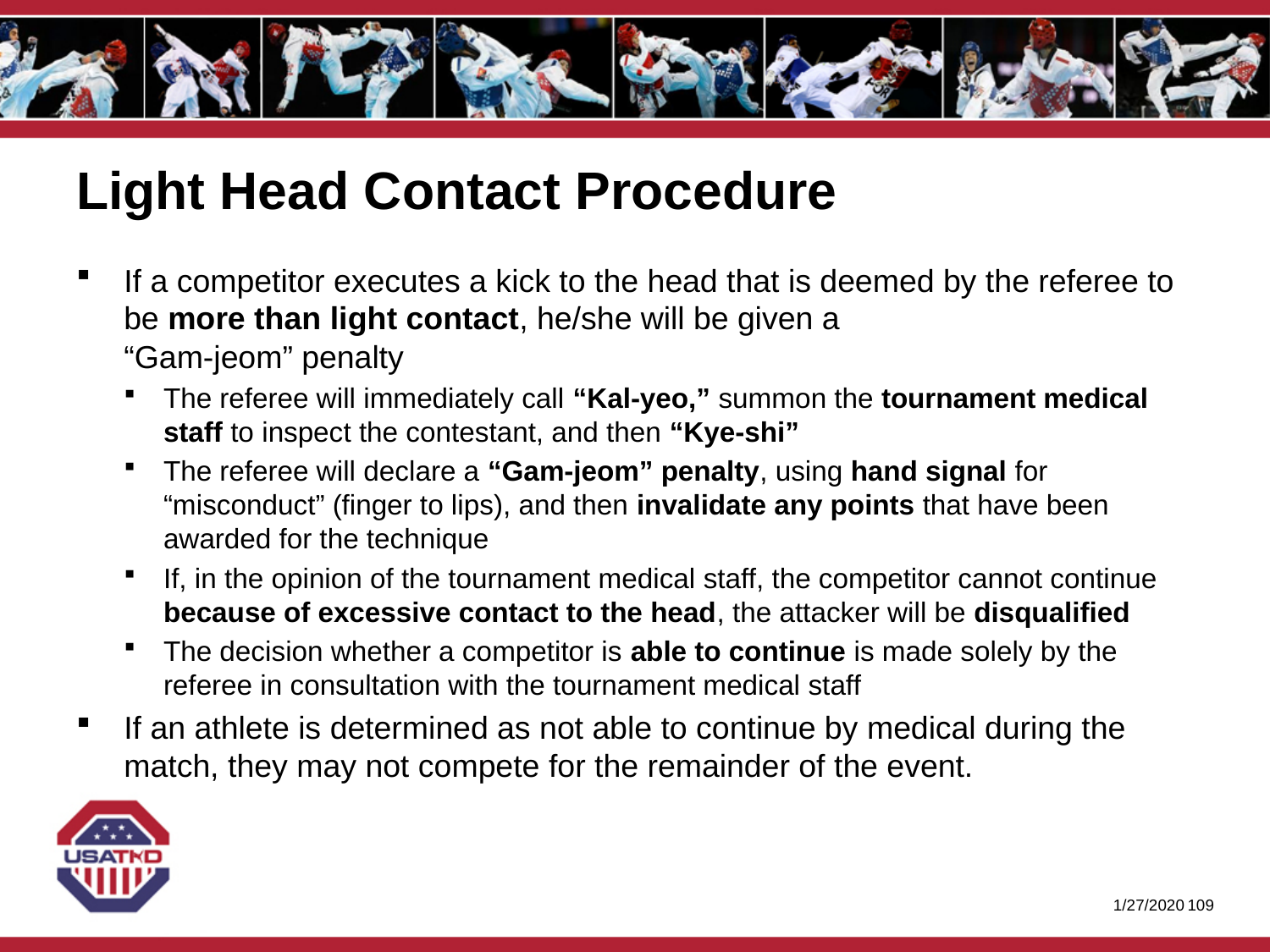

# Light Head Contact Procedure
If a competitor executes a kick to the head that is deemed by the referee to be more than light contact, he/she will be given a
“Gam-jeom” penalty
The referee will immediately call “Kal-yeo,” summon the tournament medical staff to inspect the contestant, and then “Kye-shi”
The referee will declare a “Gam-jeom” penalty, using hand signal for “misconduct” (finger to lips), and then invalidate any points that have been awarded for the technique
If, in the opinion of the tournament medical staff, the competitor cannot continue because of excessive contact to the head, the attacker will be disqualified
The decision whether a competitor is able to continue is made solely by the referee in consultation with the tournament medical staff
If an athlete is determined as not able to continue by medical during the match, they may not compete for the remainder of the event.

1/27/2020
109